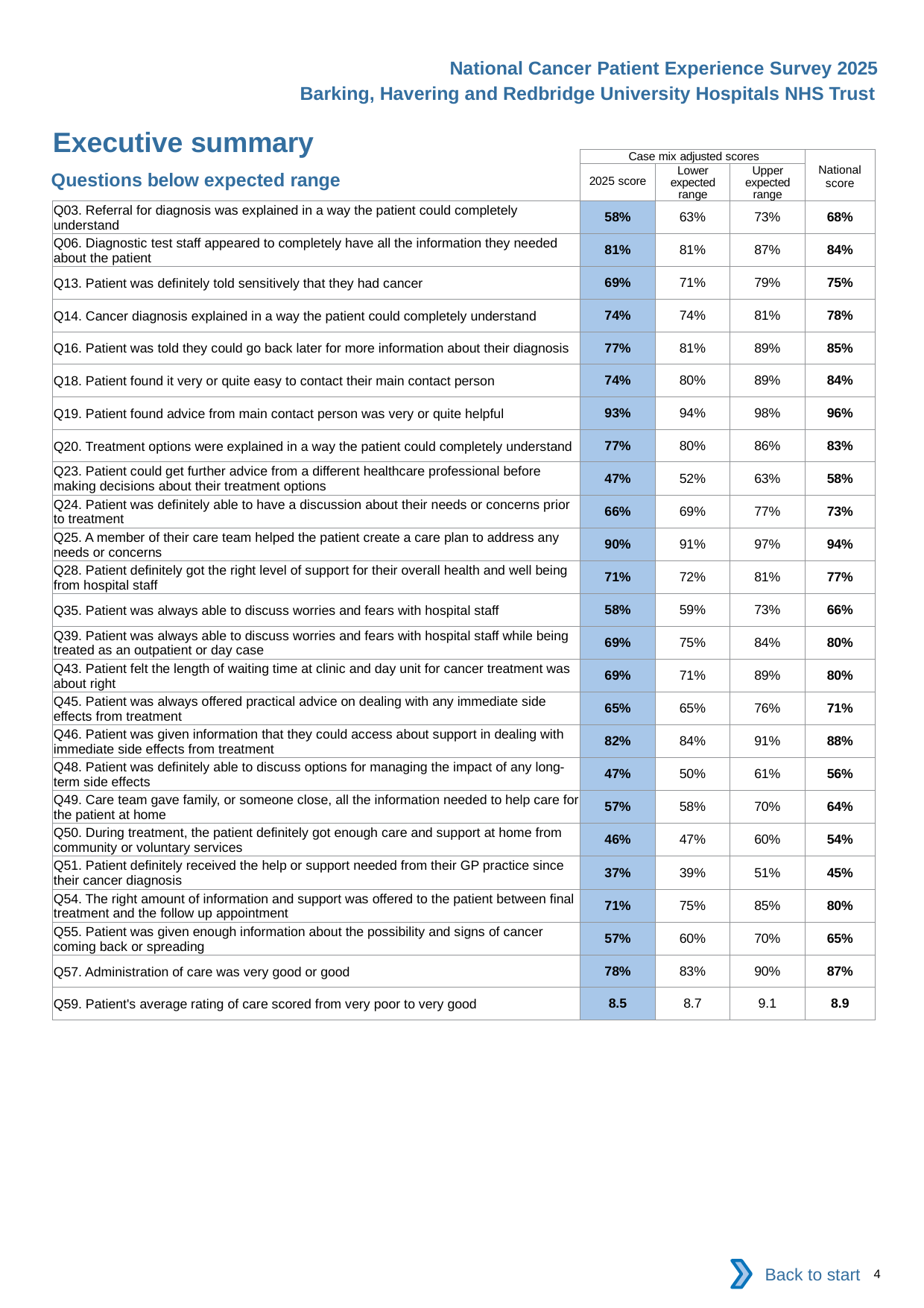

National Cancer Patient Experience Survey 2025
Barking, Havering and Redbridge University Hospitals NHS Trust
Executive summary (2)
|  | Case mix adjusted scores |  |  | National score |
| --- | --- | --- | --- | --- |
|  | 2025 score | Lower expected range | Upper expected range |  |
| Q03. Referral for diagnosis was explained in a way the patient could completely understand | 58% | 63% | 73% | 68% |
| Q06. Diagnostic test staff appeared to completely have all the information they needed about the patient | 81% | 81% | 87% | 84% |
| Q13. Patient was definitely told sensitively that they had cancer | 69% | 71% | 79% | 75% |
| Q14. Cancer diagnosis explained in a way the patient could completely understand | 74% | 74% | 81% | 78% |
| Q16. Patient was told they could go back later for more information about their diagnosis | 77% | 81% | 89% | 85% |
| Q18. Patient found it very or quite easy to contact their main contact person | 74% | 80% | 89% | 84% |
| Q19. Patient found advice from main contact person was very or quite helpful | 93% | 94% | 98% | 96% |
| Q20. Treatment options were explained in a way the patient could completely understand | 77% | 80% | 86% | 83% |
| Q23. Patient could get further advice from a different healthcare professional before making decisions about their treatment options | 47% | 52% | 63% | 58% |
| Q24. Patient was definitely able to have a discussion about their needs or concerns prior to treatment | 66% | 69% | 77% | 73% |
| Q25. A member of their care team helped the patient create a care plan to address any needs or concerns | 90% | 91% | 97% | 94% |
| Q28. Patient definitely got the right level of support for their overall health and well being from hospital staff | 71% | 72% | 81% | 77% |
| Q35. Patient was always able to discuss worries and fears with hospital staff | 58% | 59% | 73% | 66% |
| Q39. Patient was always able to discuss worries and fears with hospital staff while being treated as an outpatient or day case | 69% | 75% | 84% | 80% |
| Q43. Patient felt the length of waiting time at clinic and day unit for cancer treatment was about right | 69% | 71% | 89% | 80% |
| Q45. Patient was always offered practical advice on dealing with any immediate side effects from treatment | 65% | 65% | 76% | 71% |
| Q46. Patient was given information that they could access about support in dealing with immediate side effects from treatment | 82% | 84% | 91% | 88% |
| Q48. Patient was definitely able to discuss options for managing the impact of any long-term side effects | 47% | 50% | 61% | 56% |
| Q49. Care team gave family, or someone close, all the information needed to help care for the patient at home | 57% | 58% | 70% | 64% |
| Q50. During treatment, the patient definitely got enough care and support at home from community or voluntary services | 46% | 47% | 60% | 54% |
| Q51. Patient definitely received the help or support needed from their GP practice since their cancer diagnosis | 37% | 39% | 51% | 45% |
| Q54. The right amount of information and support was offered to the patient between final treatment and the follow up appointment | 71% | 75% | 85% | 80% |
| Q55. Patient was given enough information about the possibility and signs of cancer coming back or spreading | 57% | 60% | 70% | 65% |
| Q57. Administration of care was very good or good | 78% | 83% | 90% | 87% |
| Q59. Patient's average rating of care scored from very poor to very good | 8.5 | 8.7 | 9.1 | 8.9 |
Questions below expected range
Back to start

4